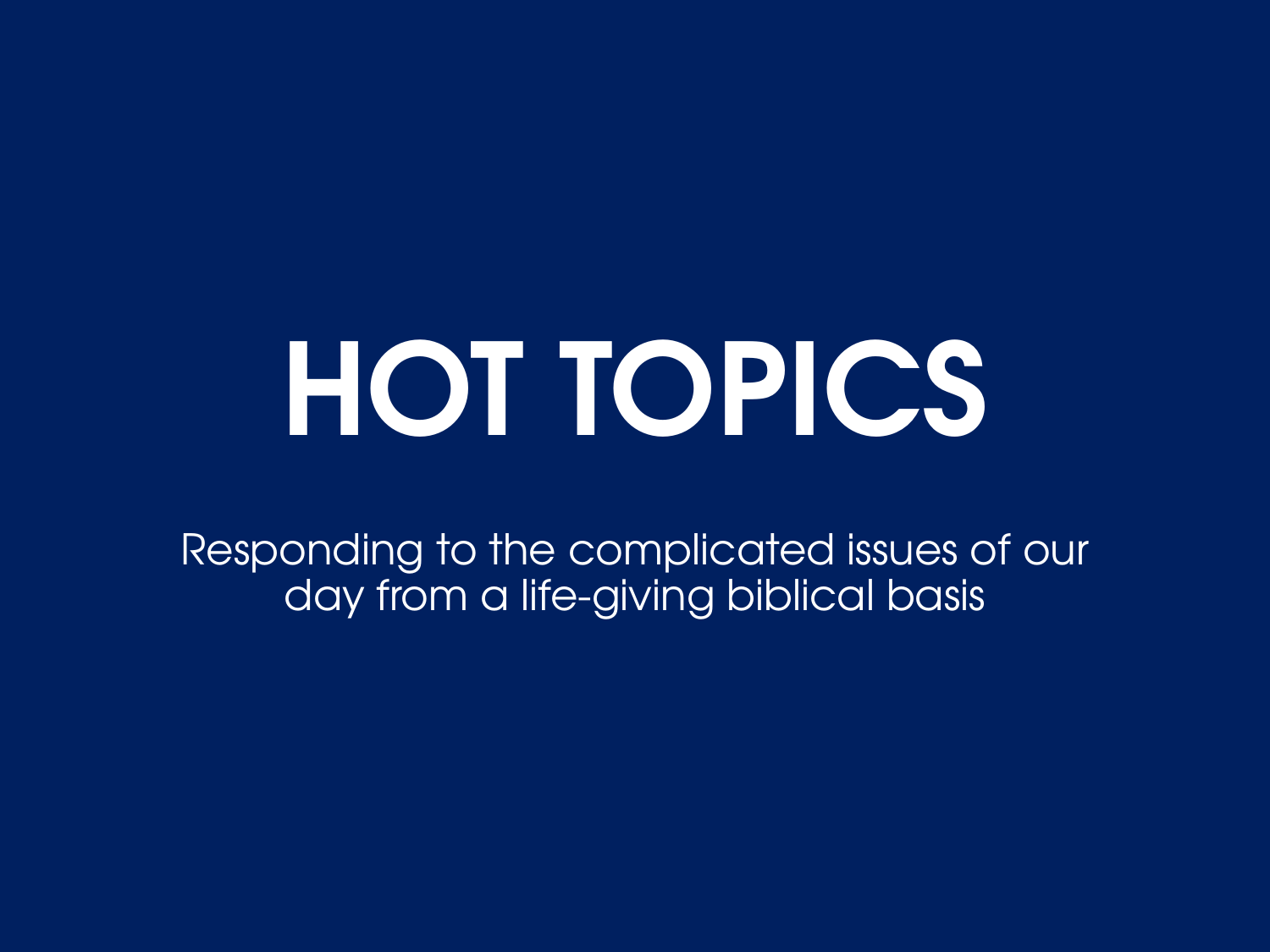

HOT TOPICS
Responding to the complicated issues of our day from a life-giving biblical basis